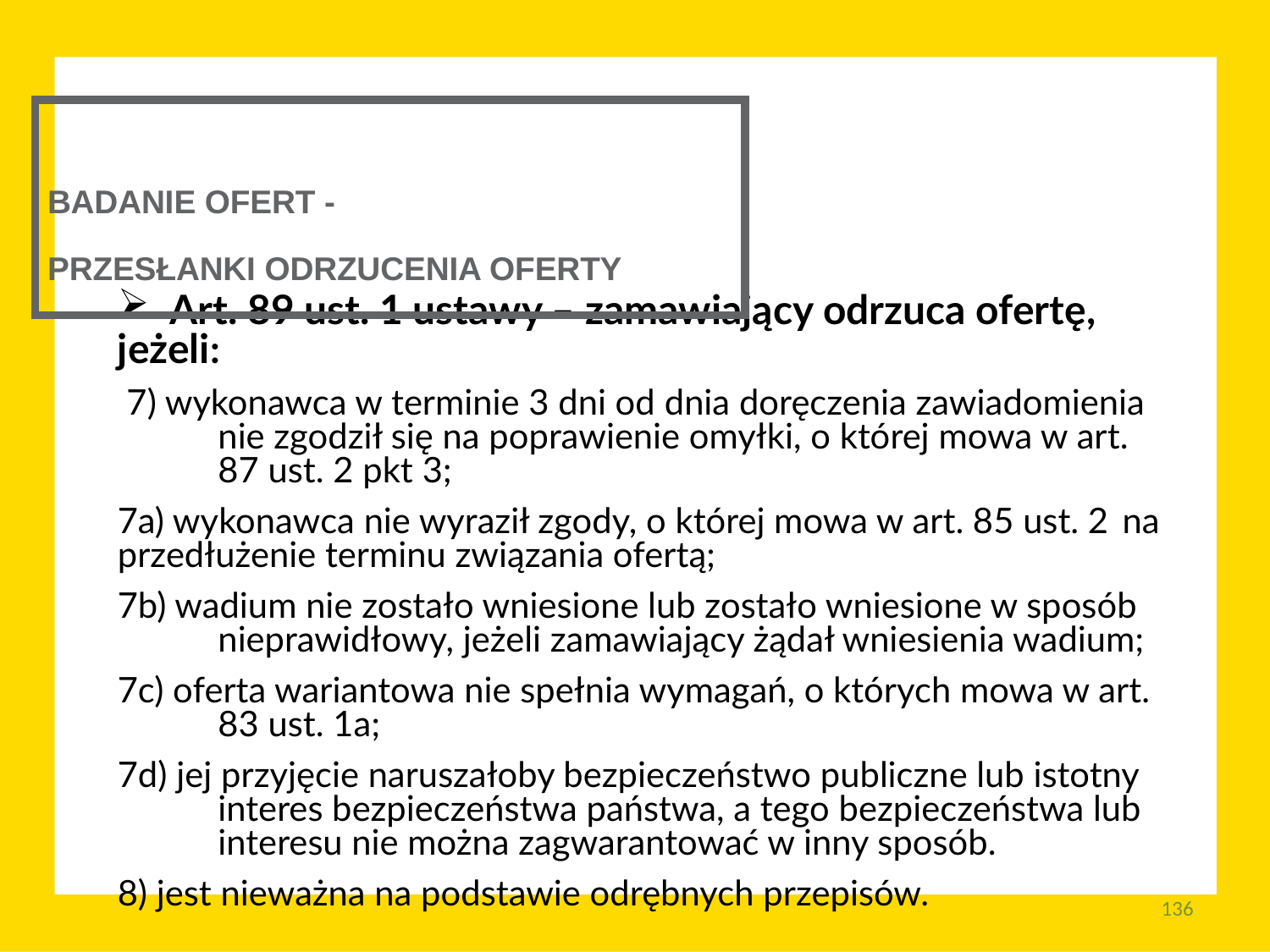

BADANIE OFERT -
PRZESŁANKI ODRZUCENIA OFERTY

  Art. 89 ust. 1 ustawy – zamawiający odrzuca ofertę, jeżeli:
 7) wykonawca w terminie 3 dni od dnia doręczenia zawiadomienia
	nie zgodził się na poprawienie omyłki, o której mowa w art. 	87 ust. 2 pkt 3;
7a) wykonawca nie wyraził zgody, o której mowa w art. 85 ust. 2 	na przedłużenie terminu związania ofertą;
7b) wadium nie zostało wniesione lub zostało wniesione w sposób 	nieprawidłowy, jeżeli zamawiający żądał wniesienia wadium;
7c) oferta wariantowa nie spełnia wymagań, o których mowa w art. 	83 ust. 1a;
7d) jej przyjęcie naruszałoby bezpieczeństwo publiczne lub istotny 	interes bezpieczeństwa państwa, a tego bezpieczeństwa lub 	interesu nie można zagwarantować w inny sposób.
8) jest nieważna na podstawie odrębnych przepisów.
136